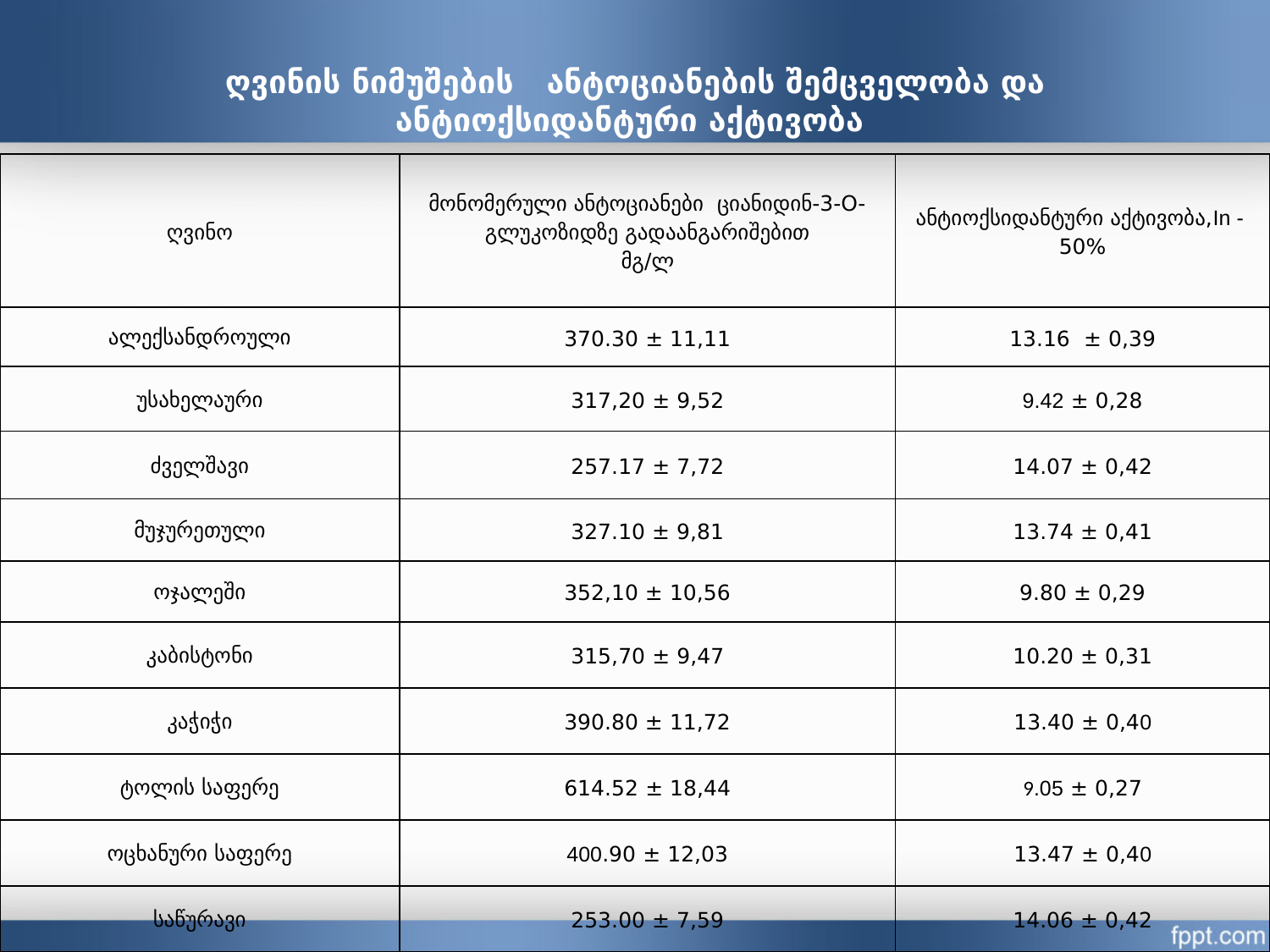

# ღვინის ნიმუშების   ანტოციანების შემცველობა და ანტიოქსიდანტური აქტივობა
| ღვინო | მონომერული ანტოციანები ციანიდინ-3-O-გლუკოზიდზე გადაანგარიშებით მგ/ლ | ანტიოქსიდანტური აქტივობა,In - 50% |
| --- | --- | --- |
| ალექსანდროული | 370.30 ± 11,11 | 13.16 ± 0,39 |
| უსახელაური | 317,20 ± 9,52 | 9.42 ± 0,28 |
| ძველშავი | 257.17 ± 7,72 | 14.07 ± 0,42 |
| მუჯურეთული | 327.10 ± 9,81 | 13.74 ± 0,41 |
| ოჯალეში | 352,10 ± 10,56 | 9.80 ± 0,29 |
| კაბისტონი | 315,70 ± 9,47 | 10.20 ± 0,31 |
| კაჭიჭი | 390.80 ± 11,72 | 13.40 ± 0,40 |
| ტოლის საფერე | 614.52 ± 18,44 | 9.05 ± 0,27 |
| ოცხანური საფერე | 400.90 ± 12,03 | 13.47 ± 0,40 |
| საწურავი | 253.00 ± 7,59 | 14.06 ± 0,42 |